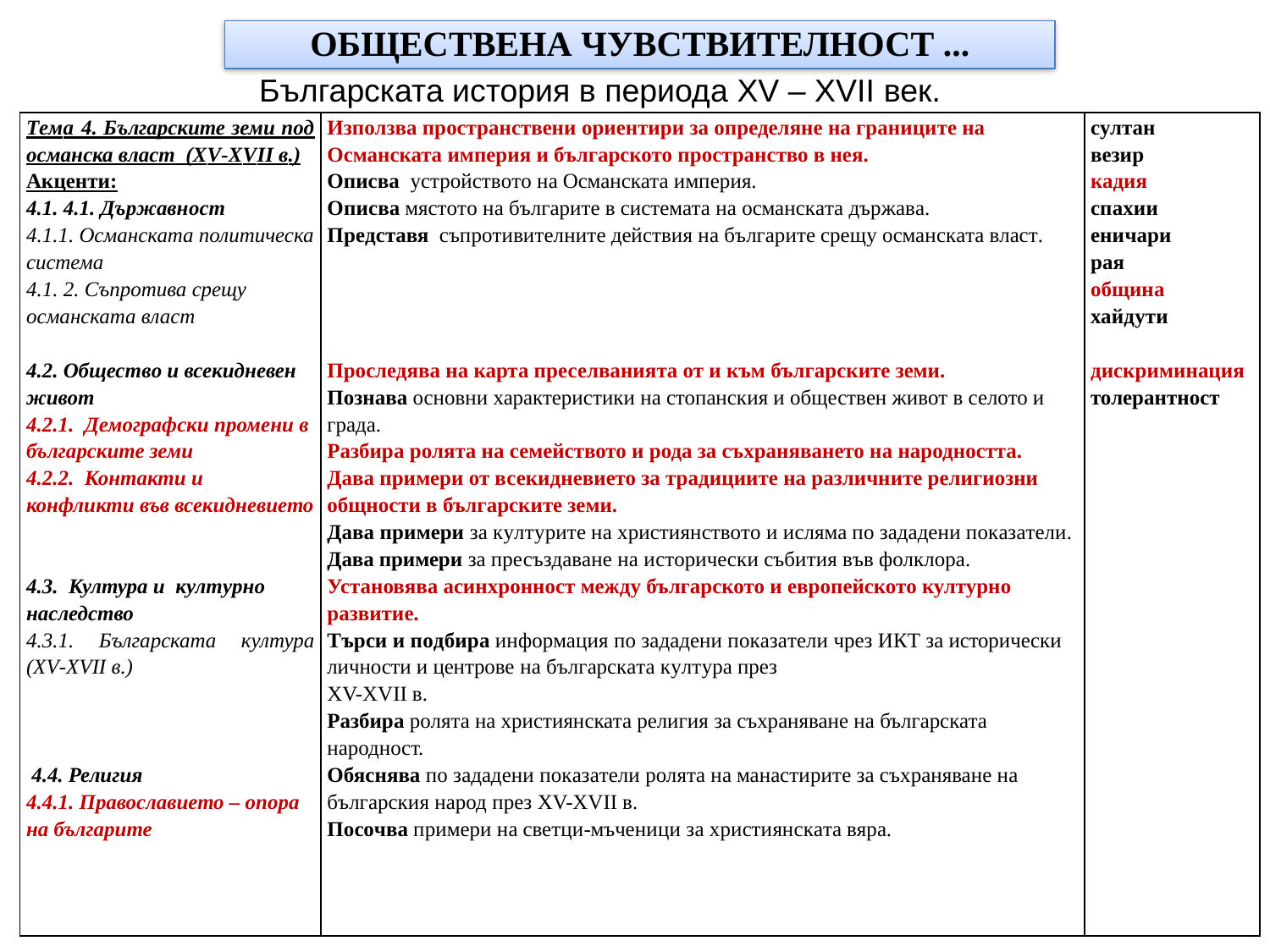

ОБЩЕСТВЕНА ЧУВСТВИТЕЛНОСТ ...
Българската история в периода XV – XVII век.
| Тема 4. Българските земи под османска власт (ХV-ХVІІ в.) Акценти: 4.1. 4.1. Държавност 4.1.1. Османската политическа система 4.1. 2. Съпротива срещу османската власт 4.2. Общество и всекидневен живот 4.2.1. Демографски промени в българските земи 4.2.2. Контакти и конфликти във всекидневието 4.3. Култура и културно наследство 4.3.1. Българската култура (ХV-ХVІІ в.) 4.4. Религия 4.4.1. Православието – опора на българите | Използва пространствени ориентири за определяне на границите на Османската империя и българското пространство в нея. Описва устройството на Османската империя. Описва мястото на българите в системата на османската държава. Представя съпротивителните действия на българите срещу османската власт. Проследява на карта преселванията от и към българските земи. Познава основни характеристики на стопанския и обществен живот в селото и града. Разбира ролята на семейството и рода за съхраняването на народността. Дава примери от всекидневието за традициите на различните религиозни общности в българските земи. Дава примери за културите на християнството и исляма по зададени показатели. Дава примери за пресъздаване на исторически събития във фолклора. Установява асинхронност между българското и европейското културно развитие. Търси и подбира информация по зададени показатели чрез ИКТ за исторически личности и центрове на българската култура през ХV-ХVІІ в. Разбира ролята на християнската религия за съхраняване на българската народност. Обяснява по зададени показатели ролята на манастирите за съхраняване на българския народ през ХV-ХVІІ в. Посочва примери на светци-мъченици за християнската вяра. | султан везир кадия спахии еничари рая община хайдути дискриминация толерантност |
| --- | --- | --- |